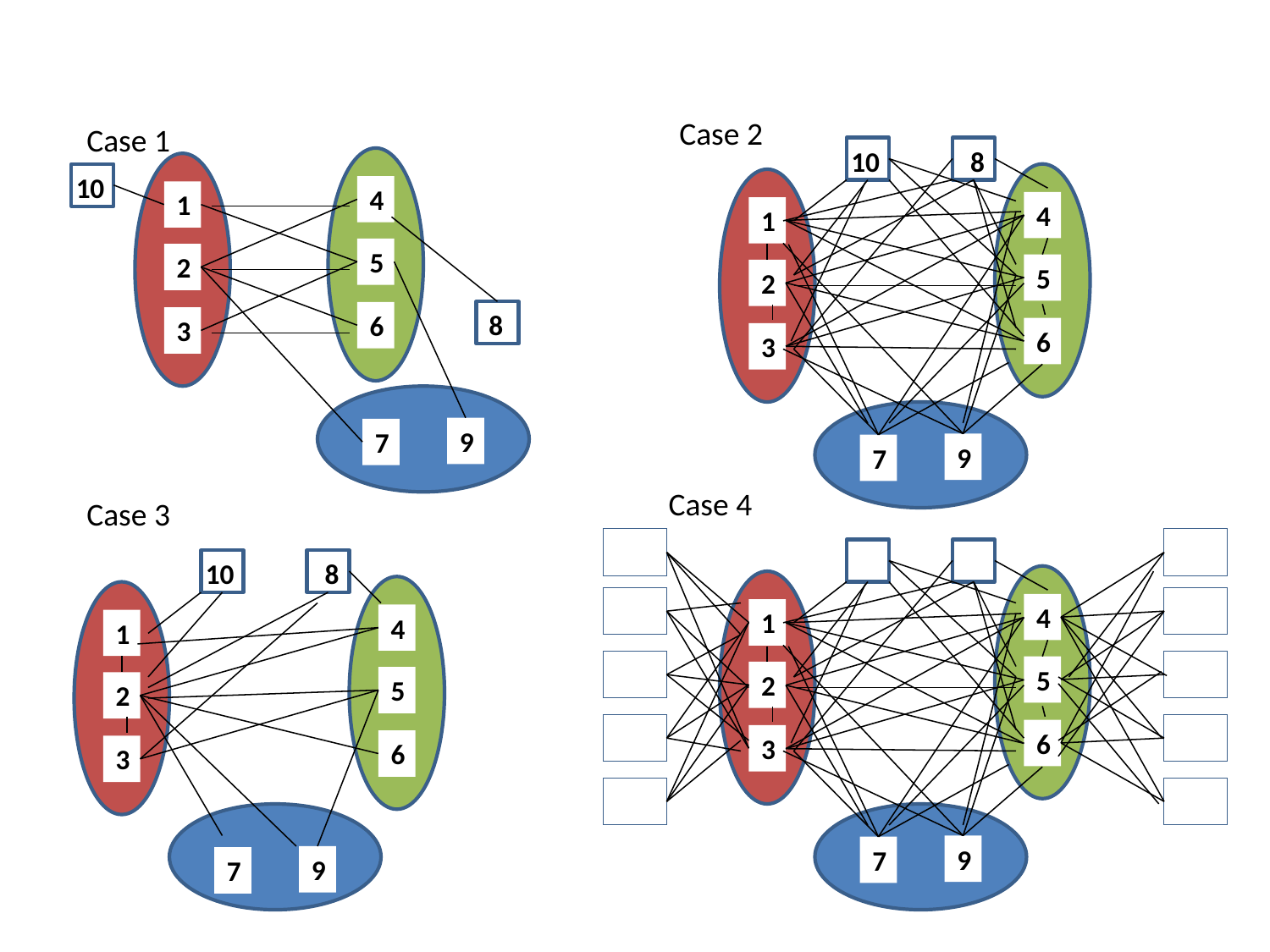

Case 2
Case 1
10

8

4
1
5
2
6
3

9
7

10

4
1
5
2
8

6
3

9
7
Case 4
Case 3

4
1
5
2
6
3

9
7

10

8

4
1
5
2
6
3
9
7